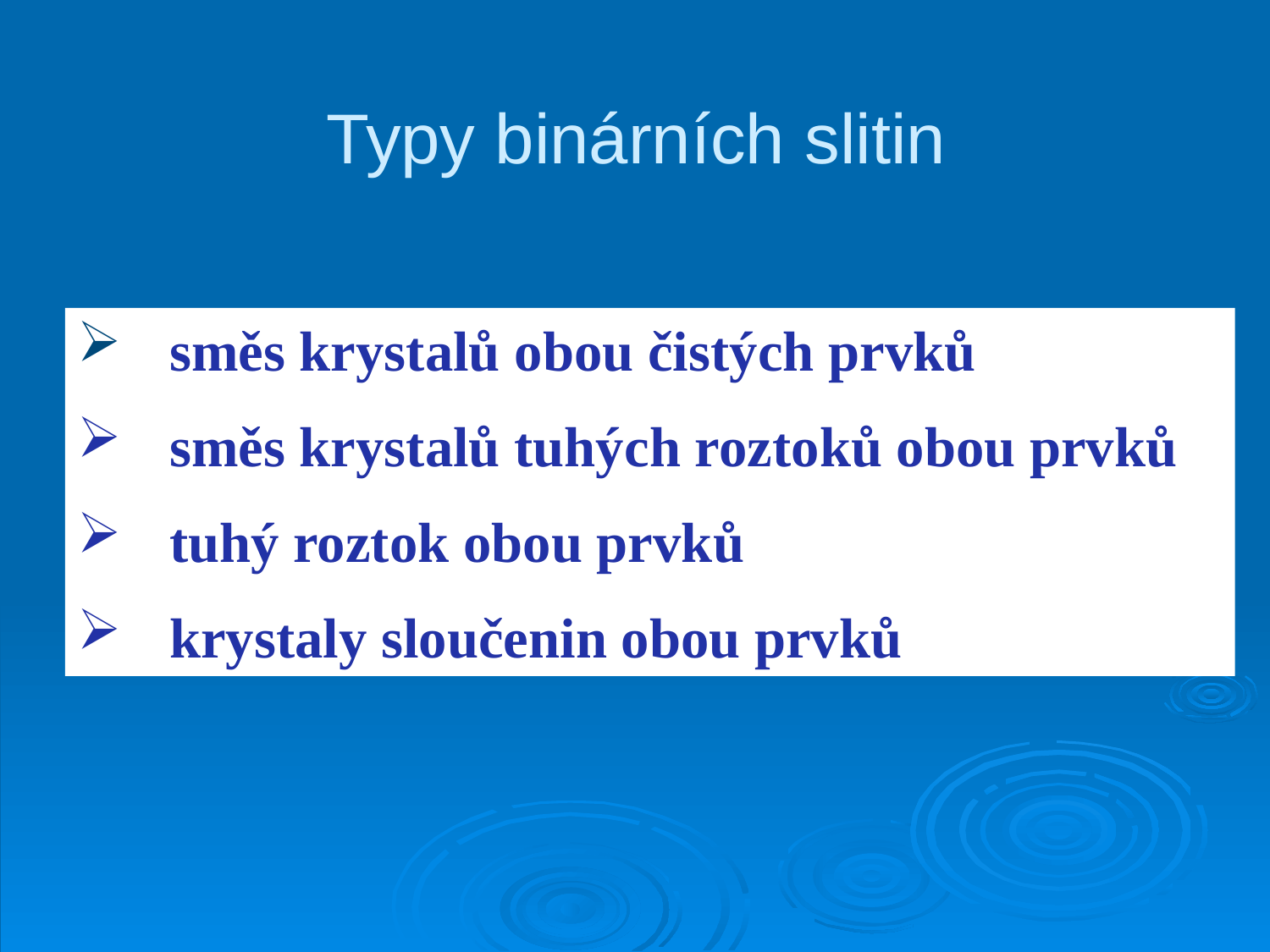

# Typy binárních slitin
  směs krystalů obou čistých prvků
  směs krystalů tuhých roztoků obou prvků
  tuhý roztok obou prvků
  krystaly sloučenin obou prvků